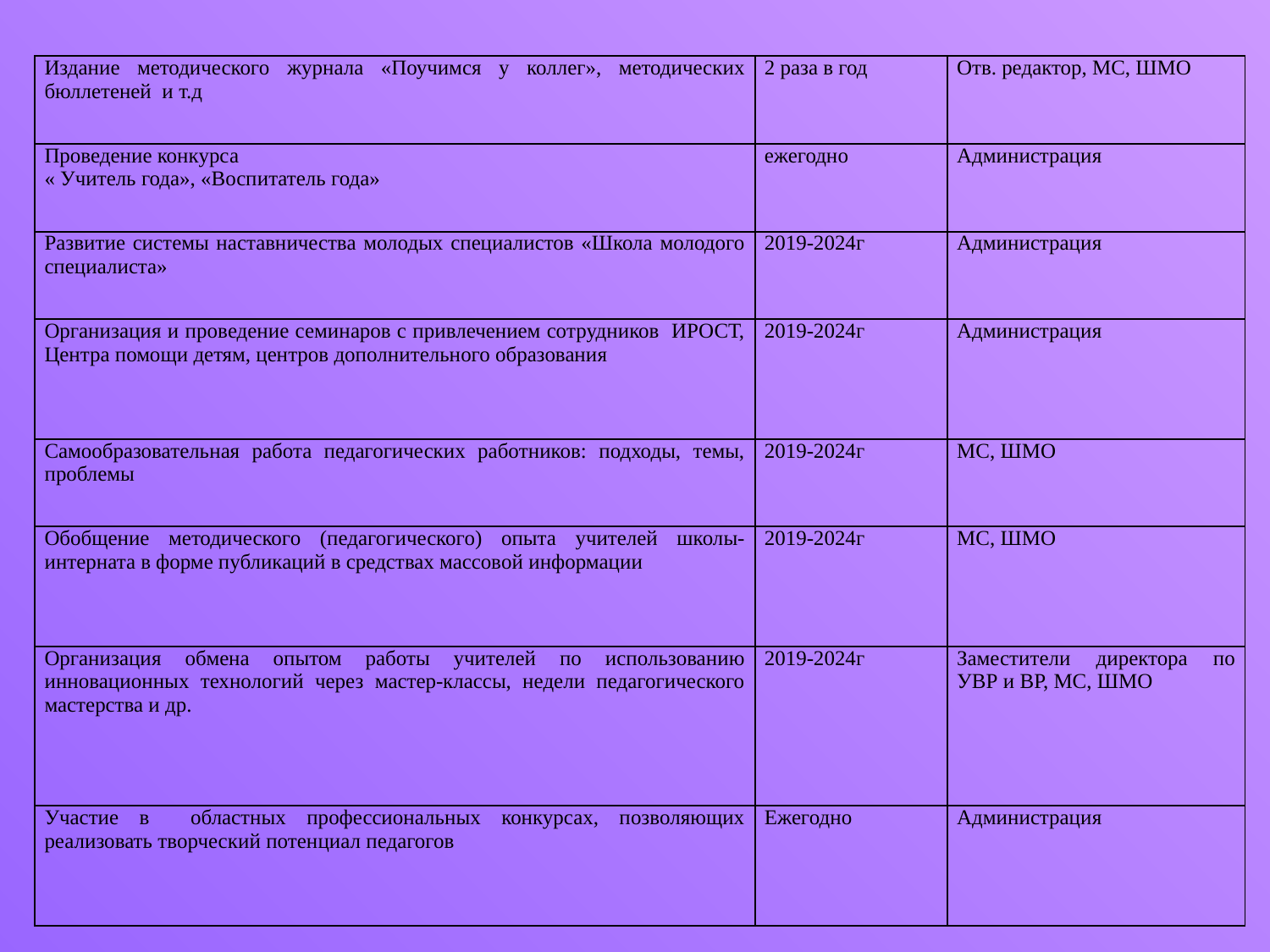

| Издание методического журнала «Поучимся у коллег», методических бюллетеней и т.д | 2 раза в год | Отв. редактор, МС, ШМО |
| --- | --- | --- |
| Проведение конкурса « Учитель года», «Воспитатель года» | ежегодно | Администрация |
| Развитие системы наставничества молодых специалистов «Школа молодого специалиста» | 2019-2024г | Администрация |
| Организация и проведение семинаров с привлечением сотрудников ИРОСТ, Центра помощи детям, центров дополнительного образования | 2019-2024г | Администрация |
| Самообразовательная работа педагогических работников: подходы, темы, проблемы | 2019-2024г | МС, ШМО |
| Обобщение методического (педагогического) опыта учителей школы-интерната в форме публикаций в средствах массовой информации | 2019-2024г | МС, ШМО |
| Организация обмена опытом работы учителей по использованию инновационных технологий через мастер-классы, недели педагогического мастерства и др. | 2019-2024г | Заместители директора по УВР и ВР, МС, ШМО |
| Участие в областных профессиональных конкурсах, позволяющих реализовать творческий потенциал педагогов | Ежегодно | Администрация |